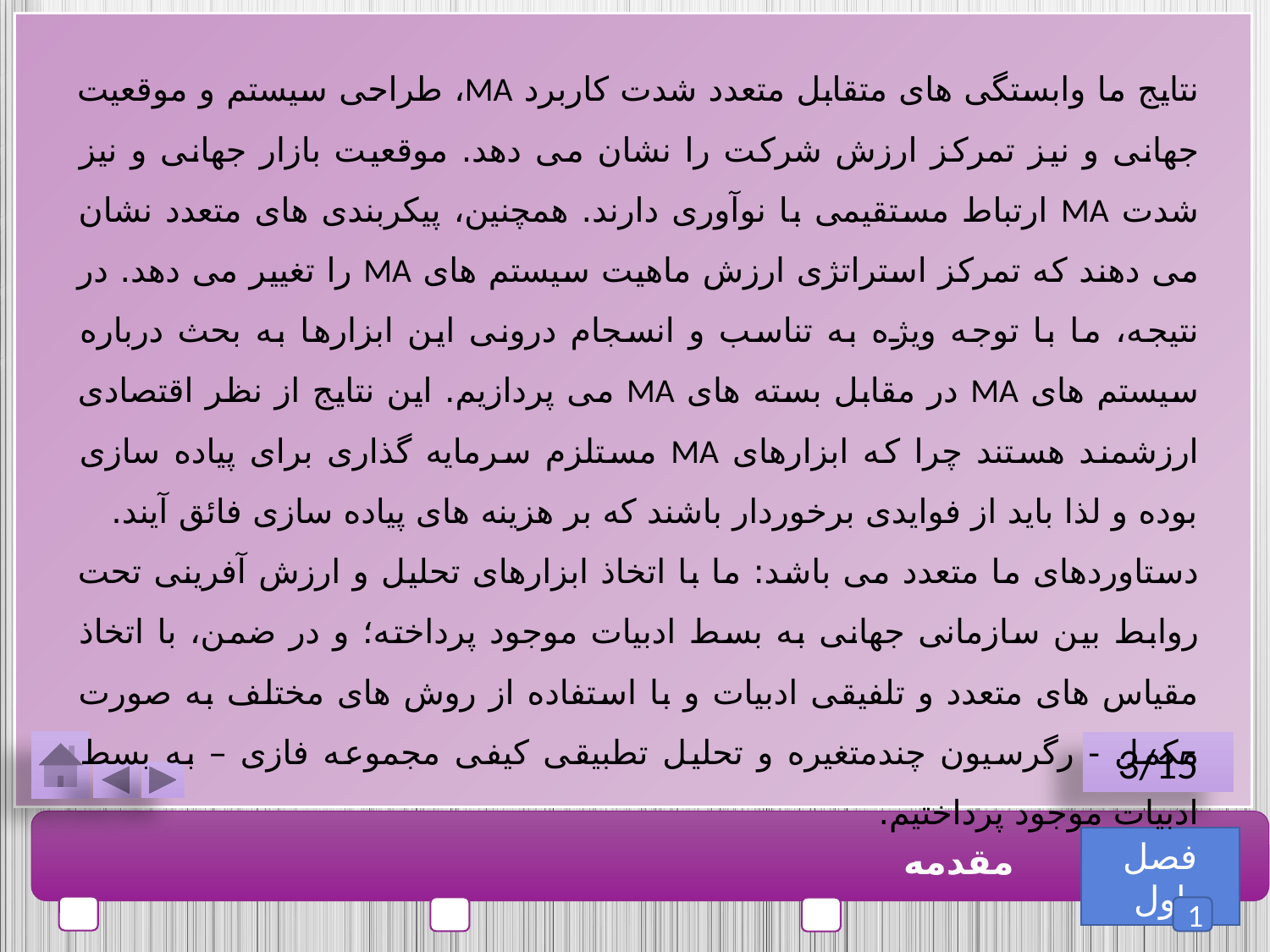

نتایج ما وابستگی های متقابل متعدد شدت کاربرد MA، طراحی سیستم و موقعیت جهانی و نیز تمرکز ارزش شرکت را نشان می دهد. موقعیت بازار جهانی و نیز شدت MA ارتباط مستقیمی با نوآوری دارند. همچنین، پیکربندی های متعدد نشان می دهند که تمرکز استراتژی ارزش ماهیت سیستم های MA را تغییر می دهد. در نتیجه، ما با توجه ویژه به تناسب و انسجام درونی این ابزارها به بحث درباره سیستم های MA در مقابل بسته های MA می پردازیم. این نتایج از نظر اقتصادی ارزشمند هستند چرا که ابزارهای MA مستلزم سرمایه گذاری برای پیاده سازی بوده و لذا باید از فوایدی برخوردار باشند که بر هزینه های پیاده سازی فائق آیند.
دستاوردهای ما متعدد می باشد: ما با اتخاذ ابزارهای تحلیل و ارزش آفرینی تحت روابط بین سازمانی جهانی به بسط ادبیات موجود پرداخته؛ و در ضمن، با اتخاذ مقیاس های متعدد و تلفیقی ادبیات و با استفاده از روش های مختلف به صورت مکمل - رگرسیون چندمتغیره و تحلیل تطبیقی کیفی مجموعه فازی – به بسط ادبیات موجود پرداختیم.

3/15

فصل اول
مقدمه

1